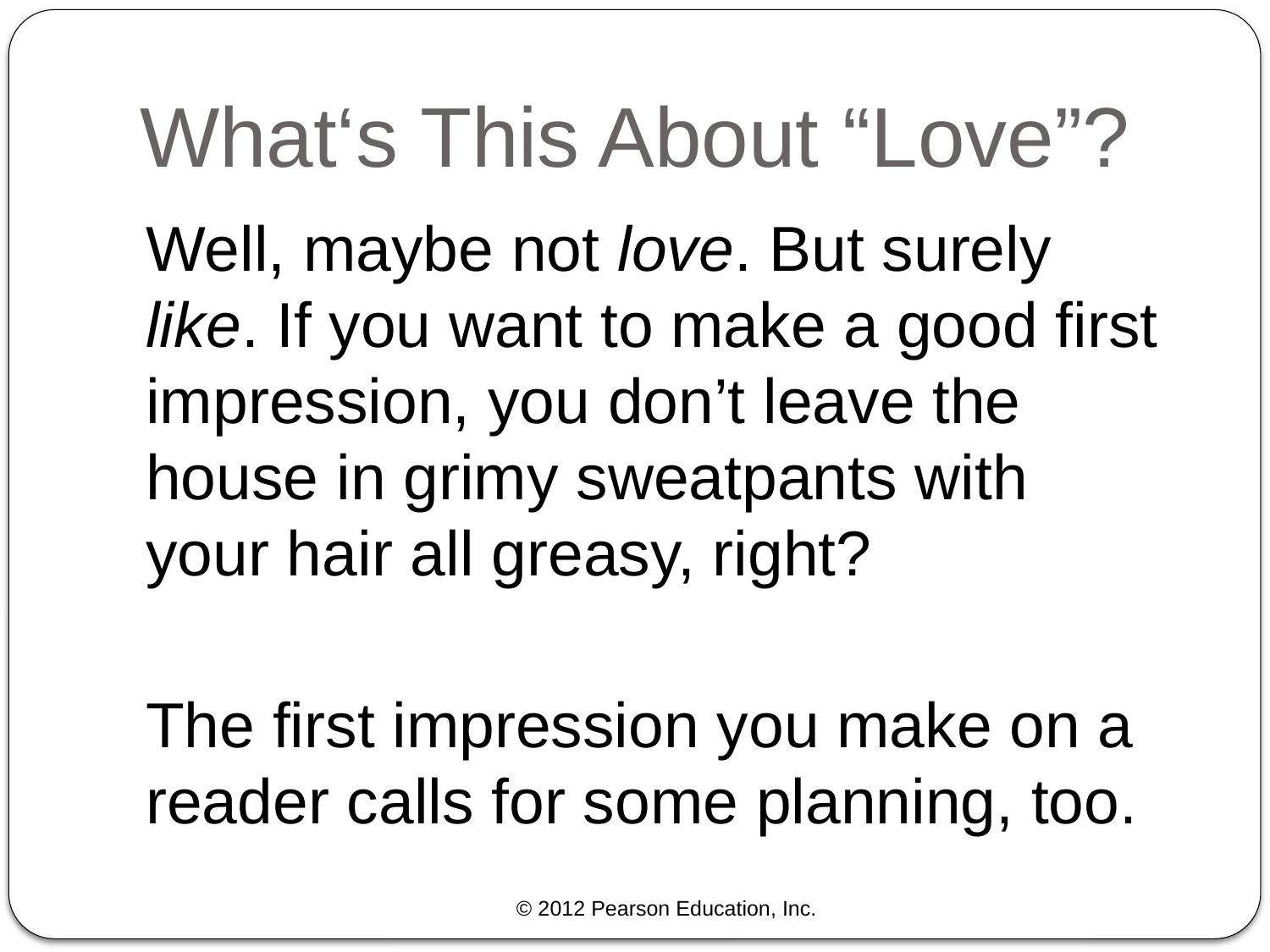

# What‘s This About “Love”?
Well, maybe not love. But surely like. If you want to make a good first impression, you don’t leave the house in grimy sweatpants with your hair all greasy, right?

The first impression you make on a reader calls for some planning, too.
© 2012 Pearson Education, Inc.